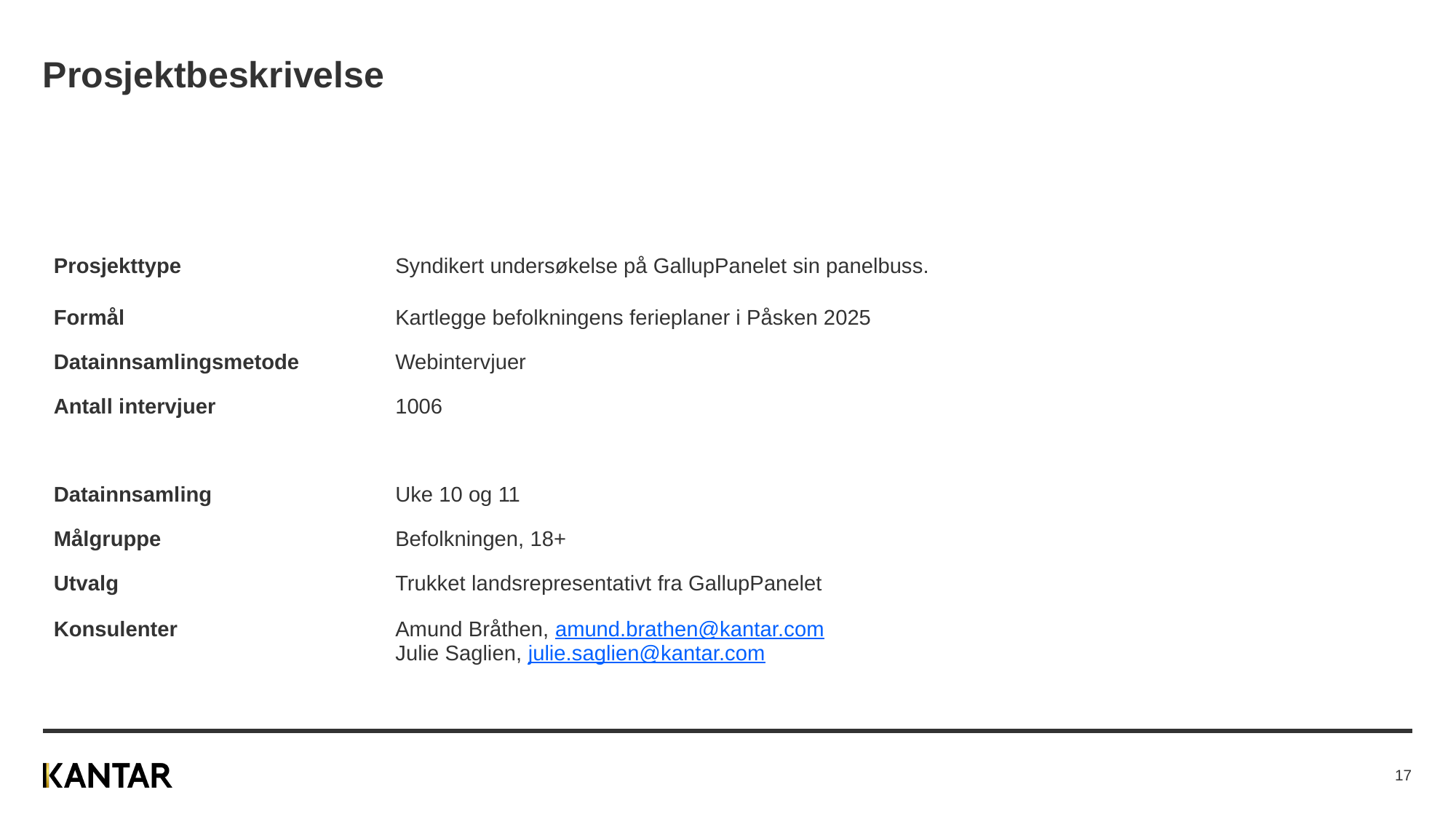

# Prosjektbeskrivelse
|  |  |
| --- | --- |
| Prosjekttype | Syndikert undersøkelse på GallupPanelet sin panelbuss. |
| Formål | Kartlegge befolkningens ferieplaner i Påsken 2025 |
| Datainnsamlingsmetode | Webintervjuer |
| Antall intervjuer | 1006 |
|  |  |
| Datainnsamling | Uke 10 og 11 |
| Målgruppe | Befolkningen, 18+ |
| Utvalg | Trukket landsrepresentativt fra GallupPanelet |
| Konsulenter | Amund Bråthen, amund.brathen@kantar.com Julie Saglien, julie.saglien@kantar.com |
Konsulent
17